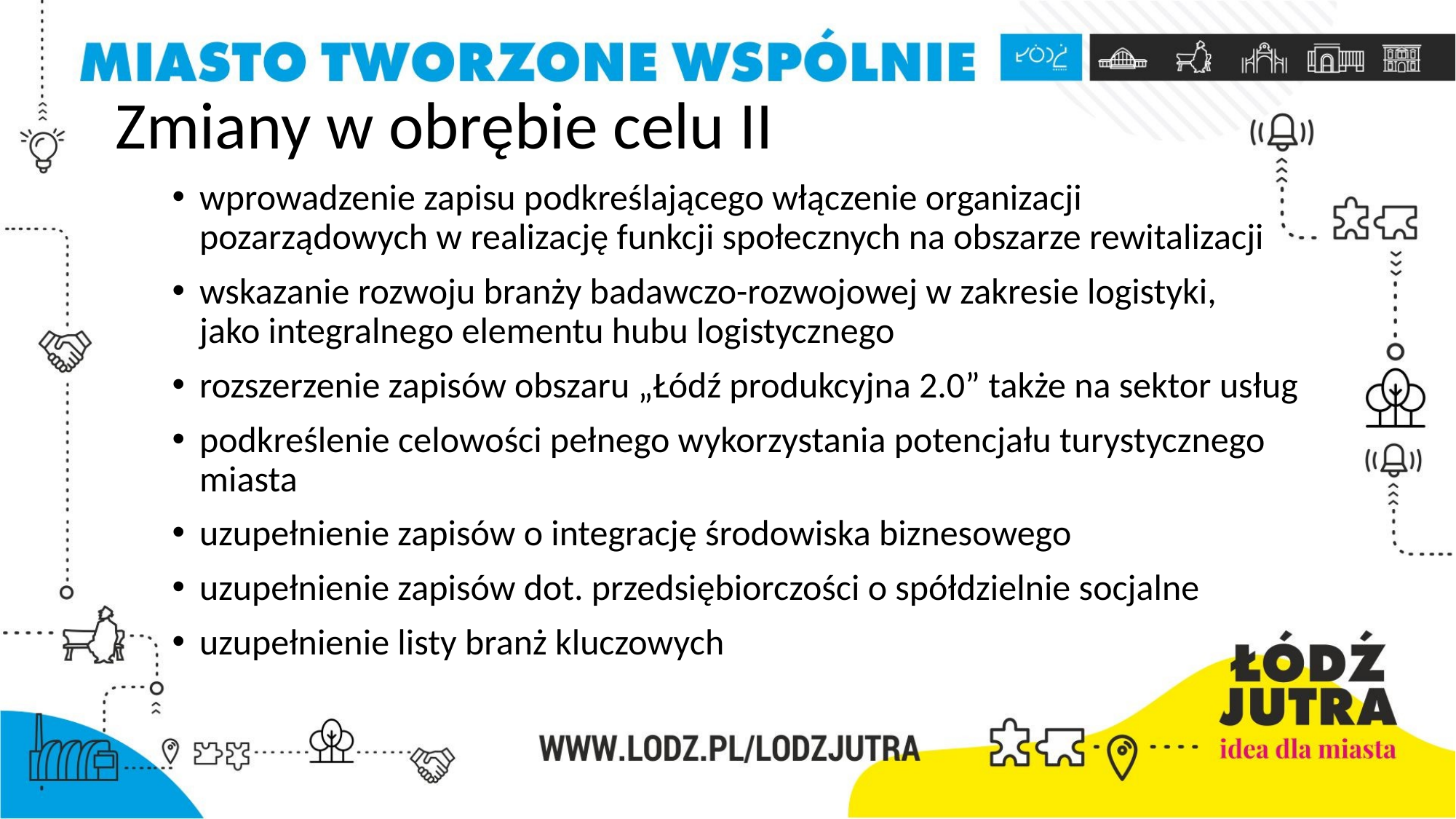

# Zmiany w obrębie celu II
wprowadzenie zapisu podkreślającego włączenie organizacji
pozarządowych w realizację funkcji społecznych na obszarze rewitalizacji
wskazanie rozwoju branży badawczo-rozwojowej w zakresie logistyki,
jako integralnego elementu hubu logistycznego
rozszerzenie zapisów obszaru „Łódź produkcyjna 2.0” także na sektor usług
podkreślenie celowości pełnego wykorzystania potencjału turystycznego miasta
uzupełnienie zapisów o integrację środowiska biznesowego
uzupełnienie zapisów dot. przedsiębiorczości o spółdzielnie socjalne
uzupełnienie listy branż kluczowych